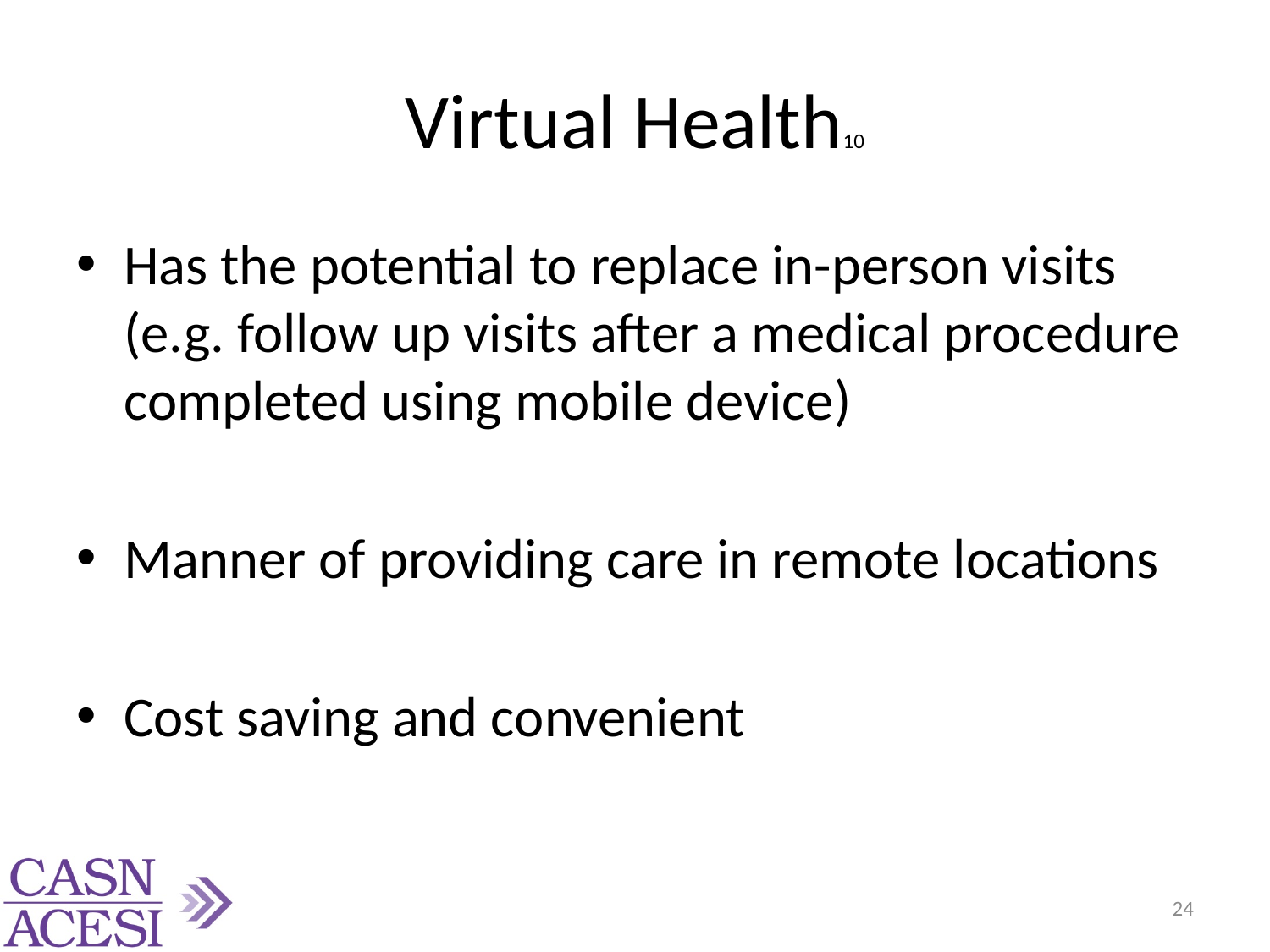

# Virtual Health10
Has the potential to replace in-person visits (e.g. follow up visits after a medical procedure completed using mobile device)

Manner of providing care in remote locations

Cost saving and convenient

24